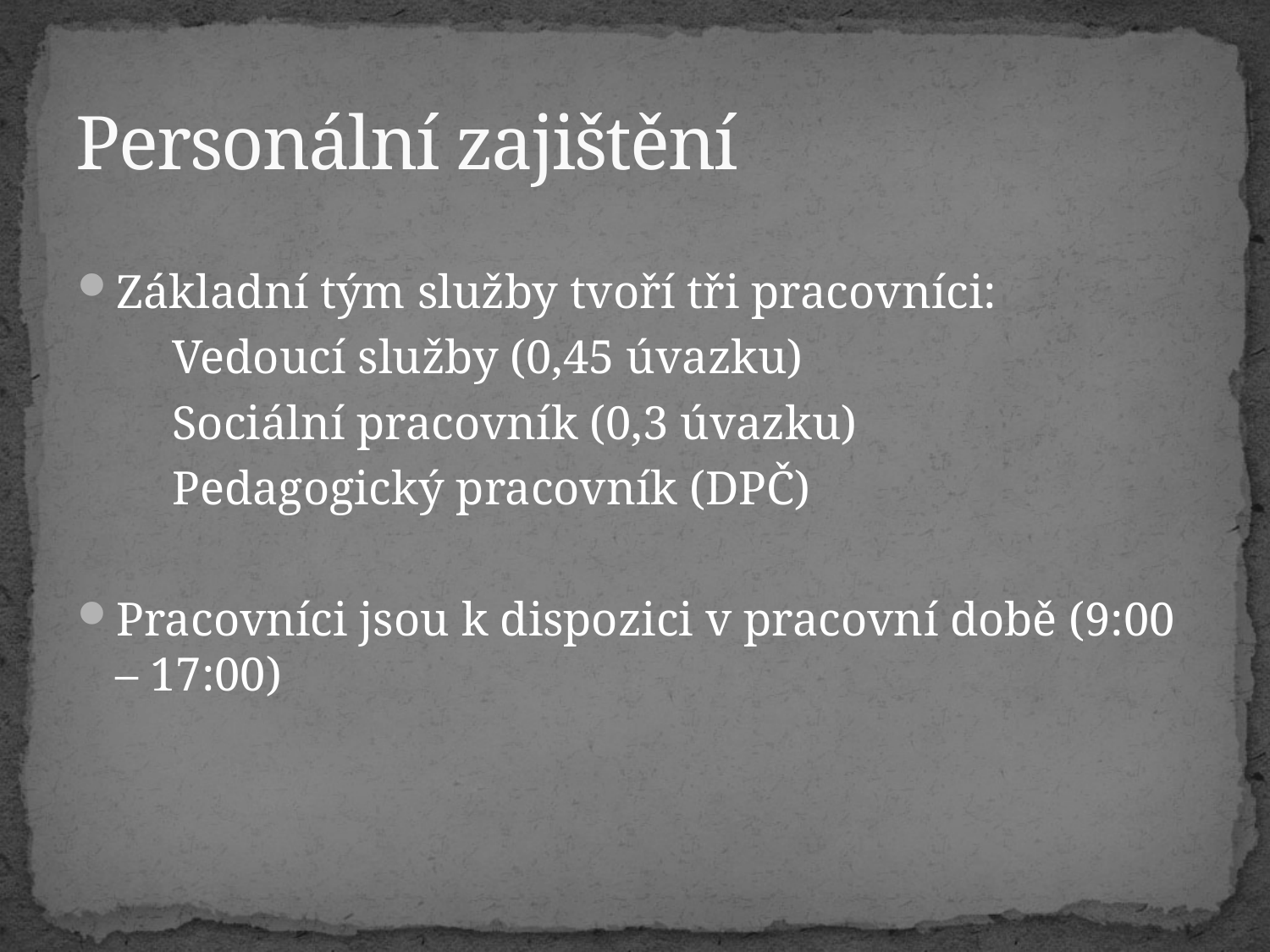

# Personální zajištění
Základní tým služby tvoří tři pracovníci:
        Vedoucí služby (0,45 úvazku)
        Sociální pracovník (0,3 úvazku)
        Pedagogický pracovník (DPČ)

Pracovníci jsou k dispozici v pracovní době (9:00 – 17:00)